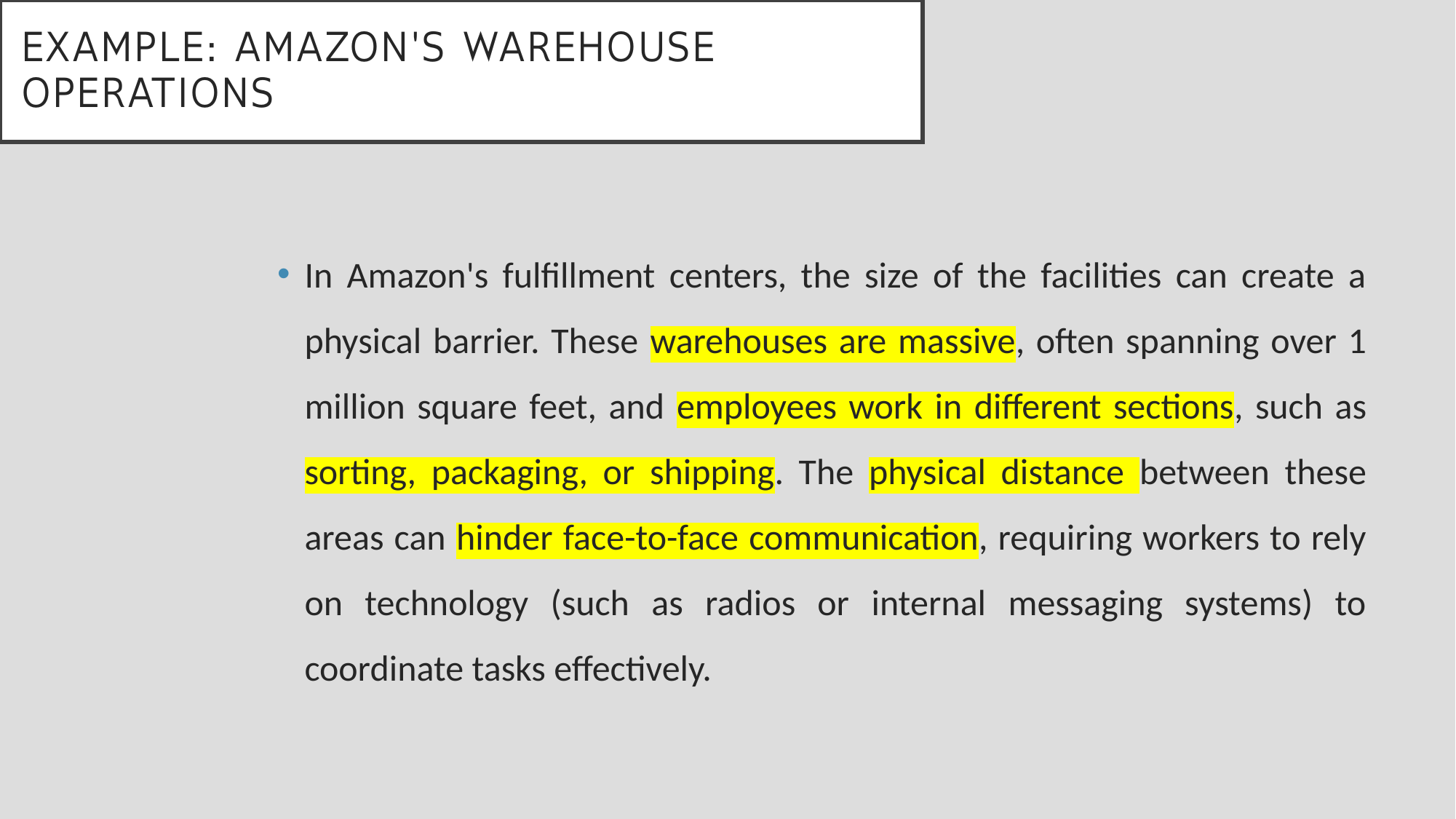

# EXAMPLE: Amazon's warehouse operations
In Amazon's fulfillment centers, the size of the facilities can create a physical barrier. These warehouses are massive, often spanning over 1 million square feet, and employees work in different sections, such as sorting, packaging, or shipping. The physical distance between these areas can hinder face-to-face communication, requiring workers to rely on technology (such as radios or internal messaging systems) to coordinate tasks effectively.